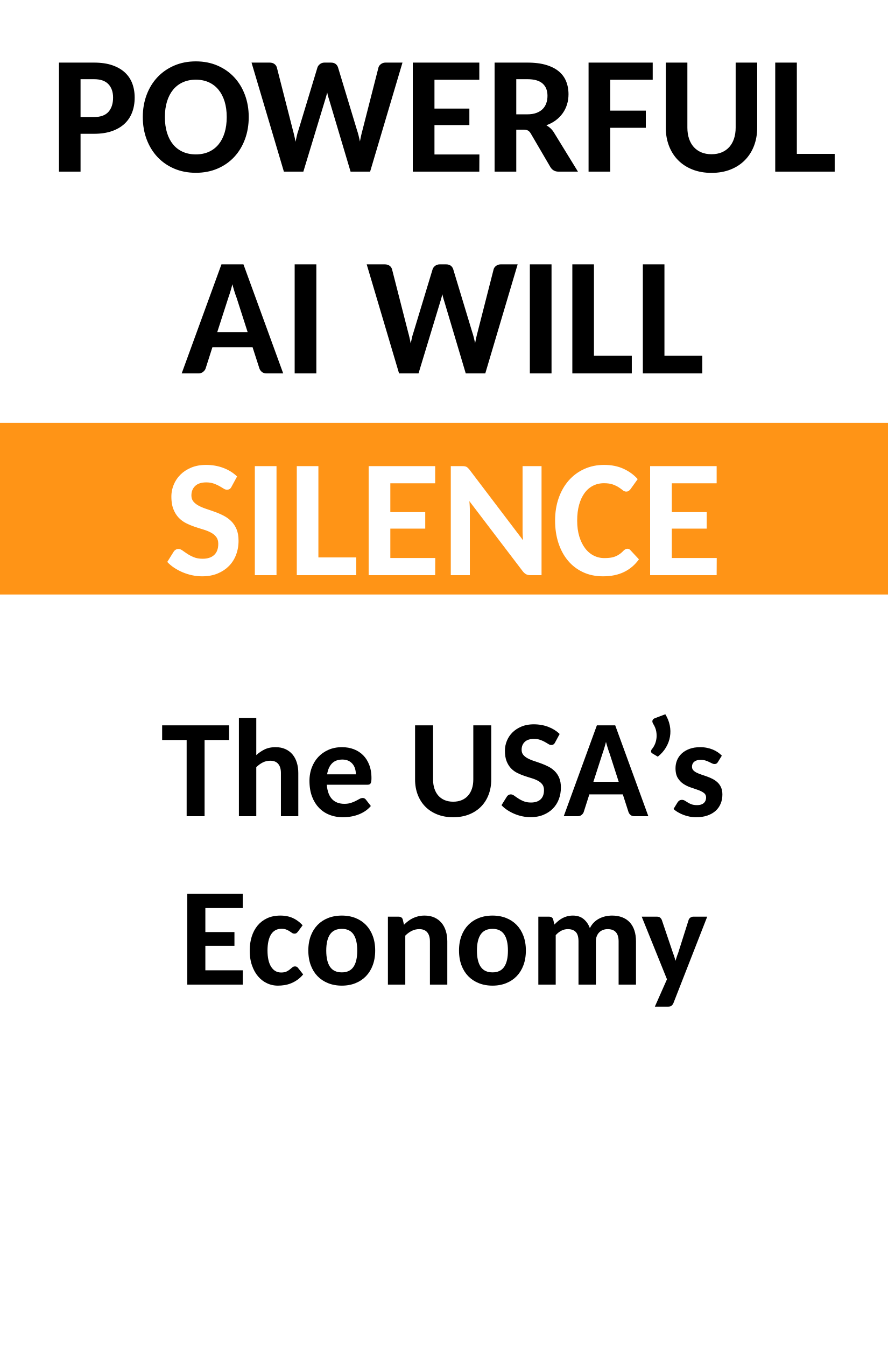

POWERFUL
AI WILL
SILENCE

The USA’s
Economy